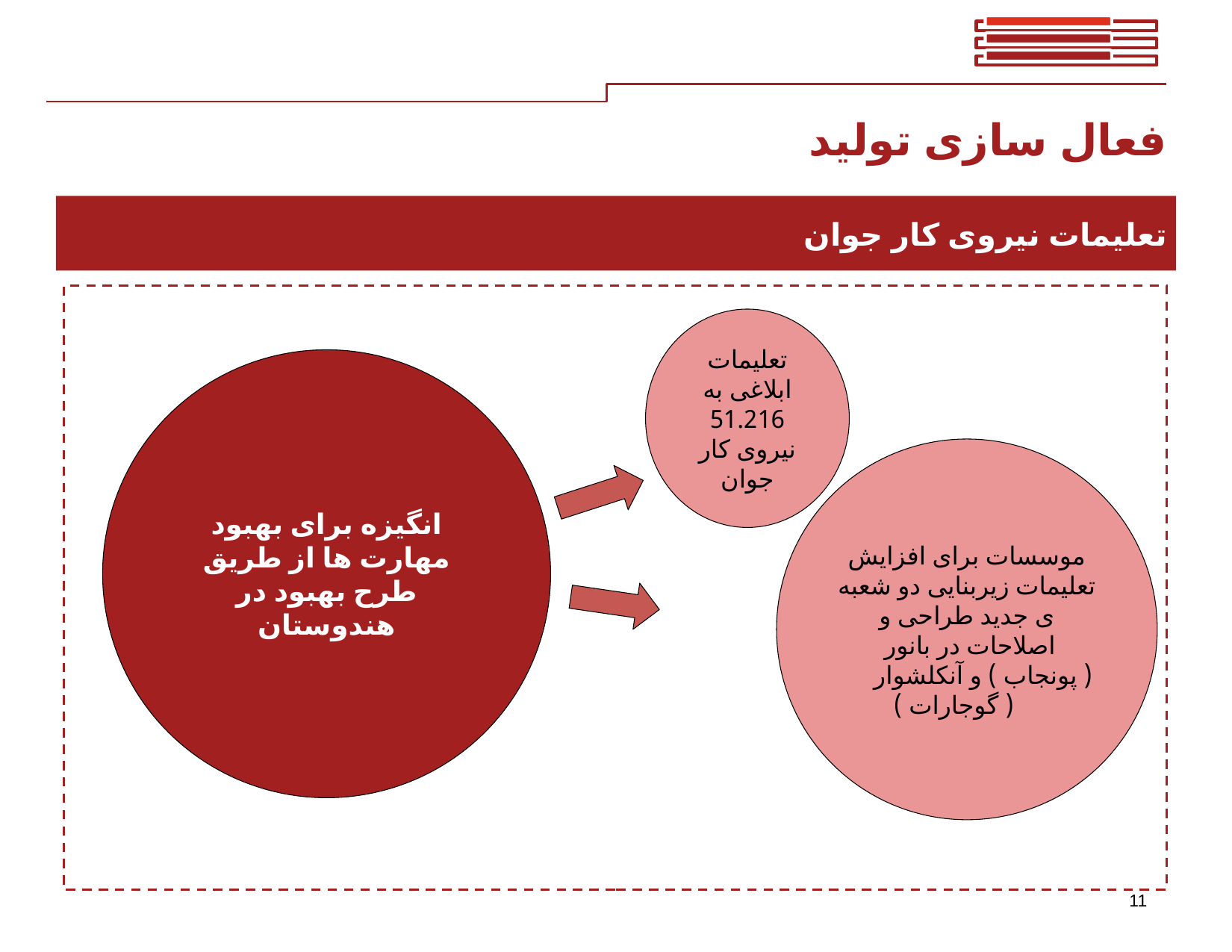

–
# فعال سازی تولید
 تعلیمات نیروی کار جوان

تعلیمات ابلاغی به 51.216 نیروی کار جوان
انگیزه برای بهبود مهارت ها از طریق طرح بهبود در هندوستان
موسسات برای افزایش تعلیمات زیربنایی دو شعبه ی جدید طراحی و اصلاحات در بانور  ( پونجاب ) و آنکلشوار          ( گوجارات )

11